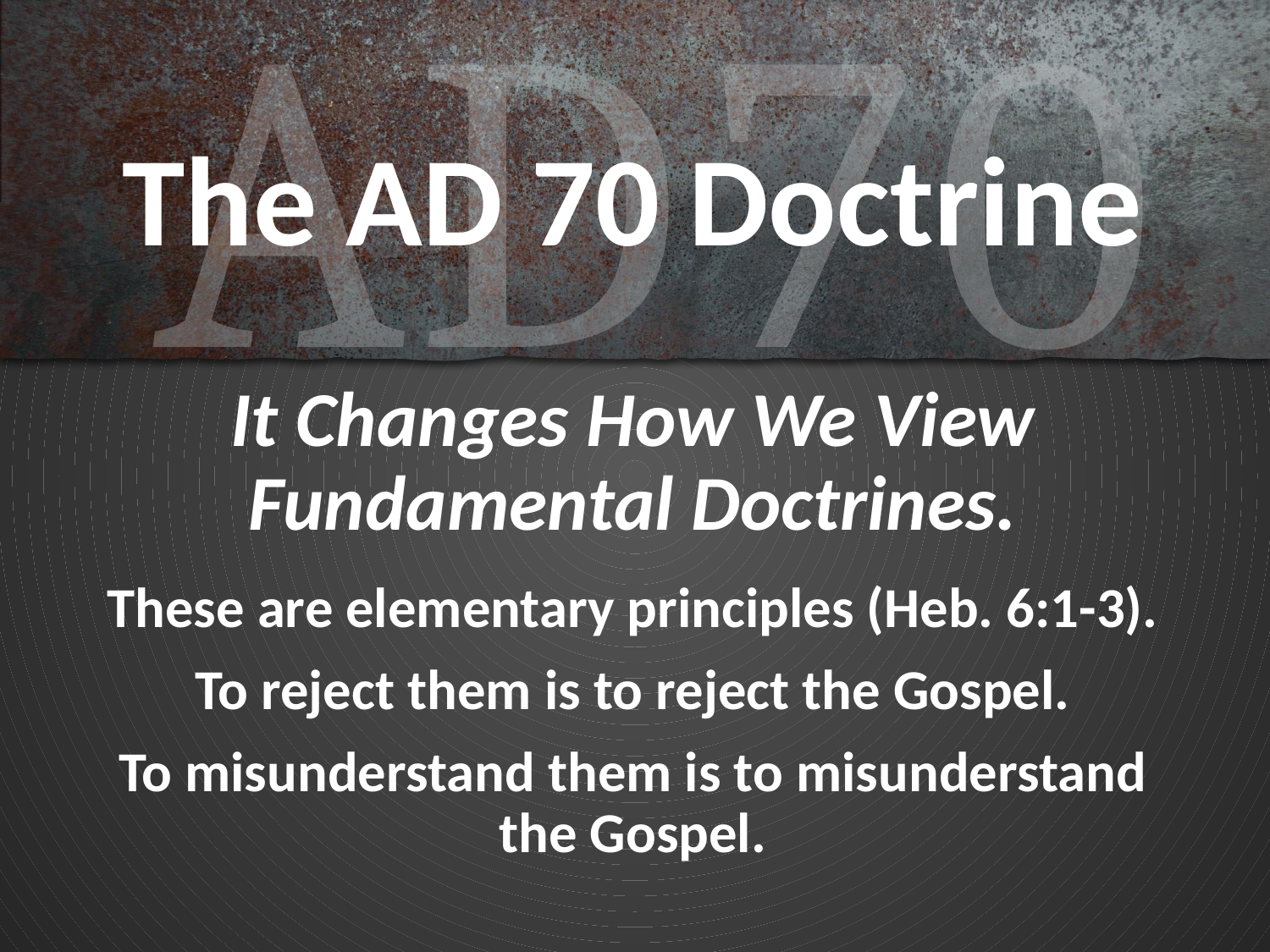

# The AD 70 Doctrine
It Changes How We View Fundamental Doctrines.
These are elementary principles (Heb. 6:1-3).
To reject them is to reject the Gospel.
To misunderstand them is to misunderstand the Gospel.